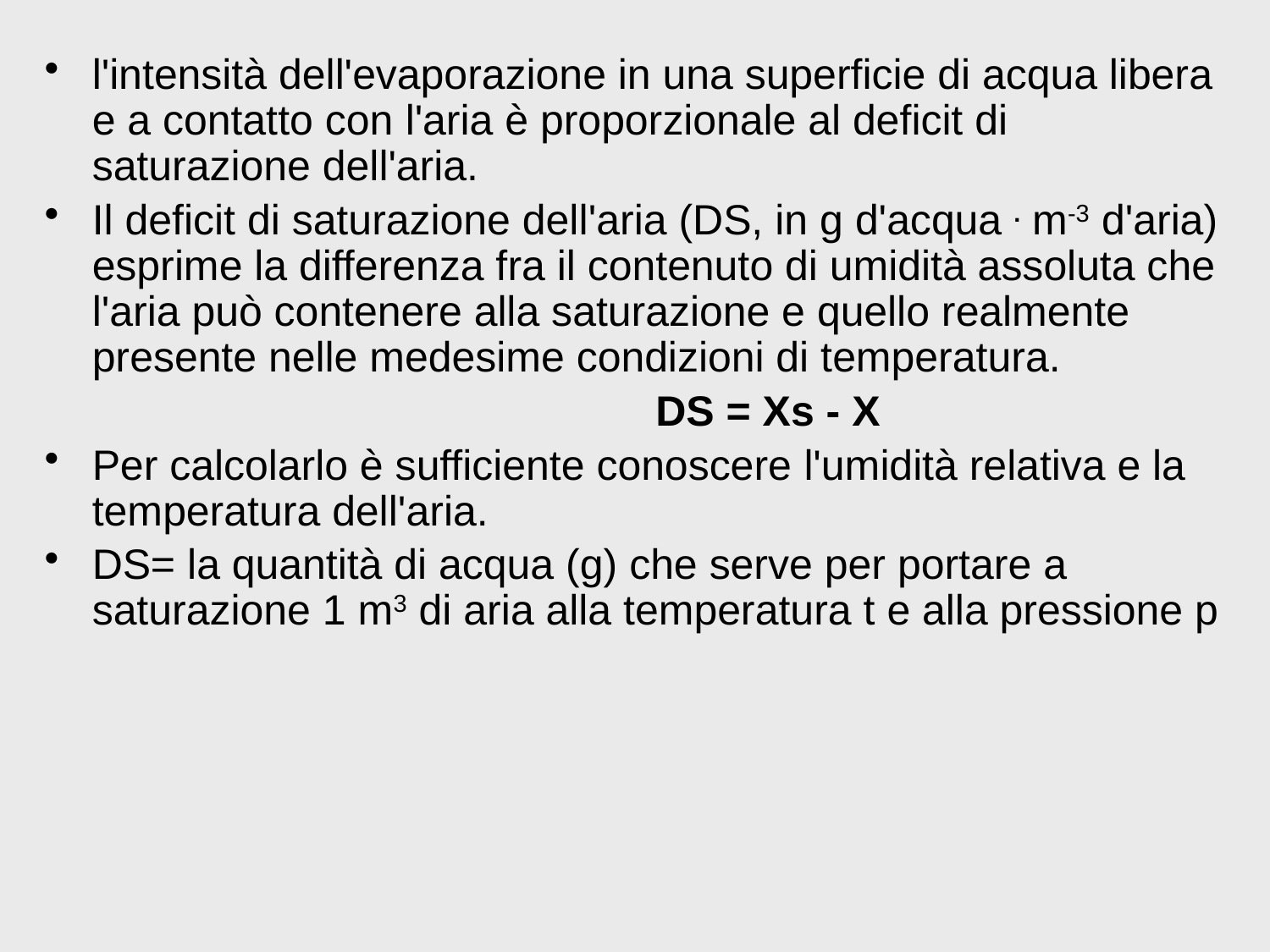

l'intensità dell'evaporazione in una superficie di acqua libera e a contatto con l'aria è proporzionale al deficit di saturazione dell'aria.
Il deficit di saturazione dell'aria (DS, in g d'acqua . m-3 d'aria) esprime la differenza fra il contenuto di umidità assoluta che l'aria può contenere alla saturazione e quello realmente presente nelle medesime condizioni di temperatura.
					DS = Xs - X
Per calcolarlo è sufficiente conoscere l'umidità relativa e la temperatura dell'aria.
DS= la quantità di acqua (g) che serve per portare a saturazione 1 m3 di aria alla temperatura t e alla pressione p